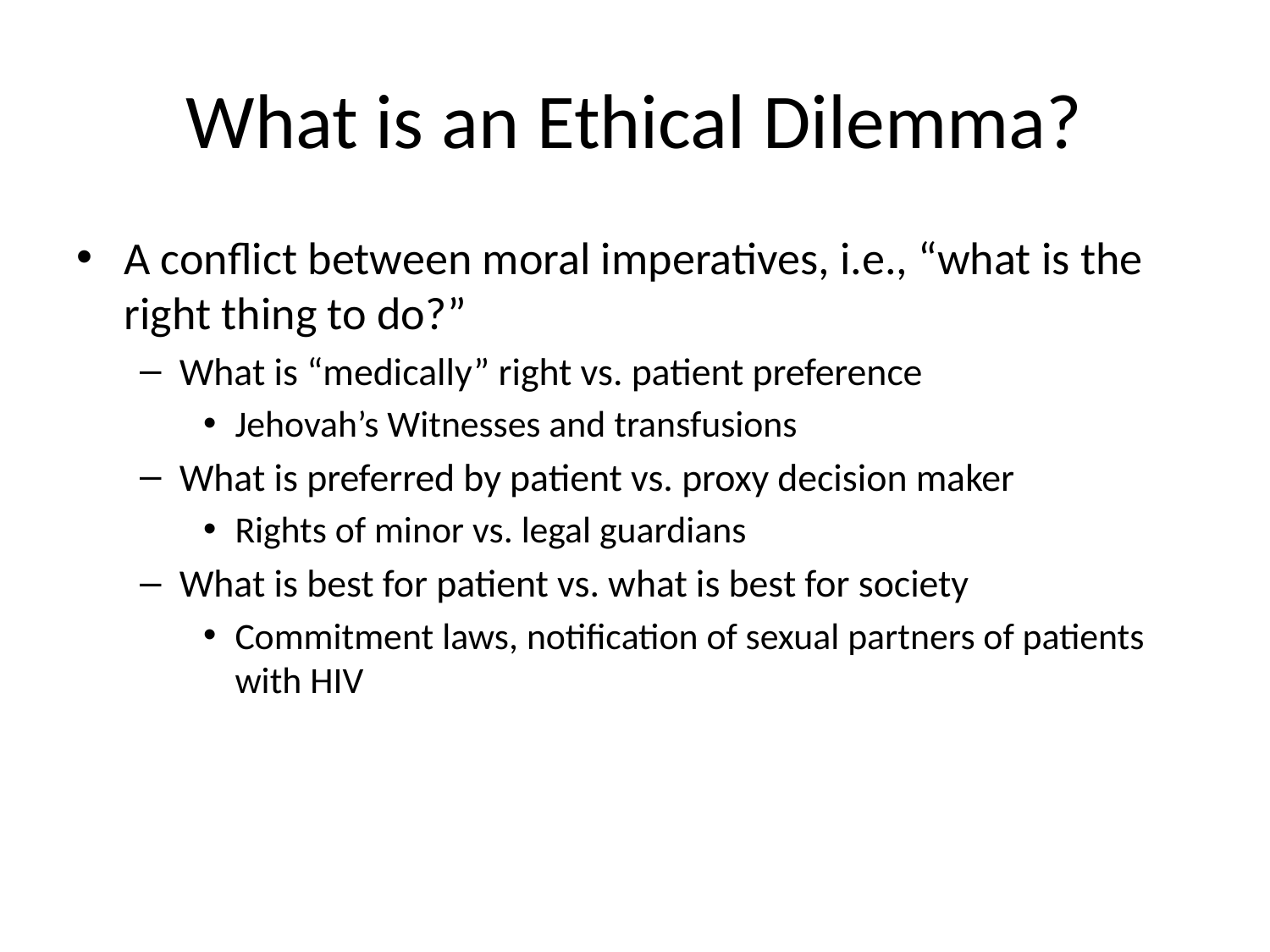

# What is an Ethical Dilemma?
A conflict between moral imperatives, i.e., “what is the right thing to do?”
What is “medically” right vs. patient preference
Jehovah’s Witnesses and transfusions
What is preferred by patient vs. proxy decision maker
Rights of minor vs. legal guardians
What is best for patient vs. what is best for society
Commitment laws, notification of sexual partners of patients with HIV